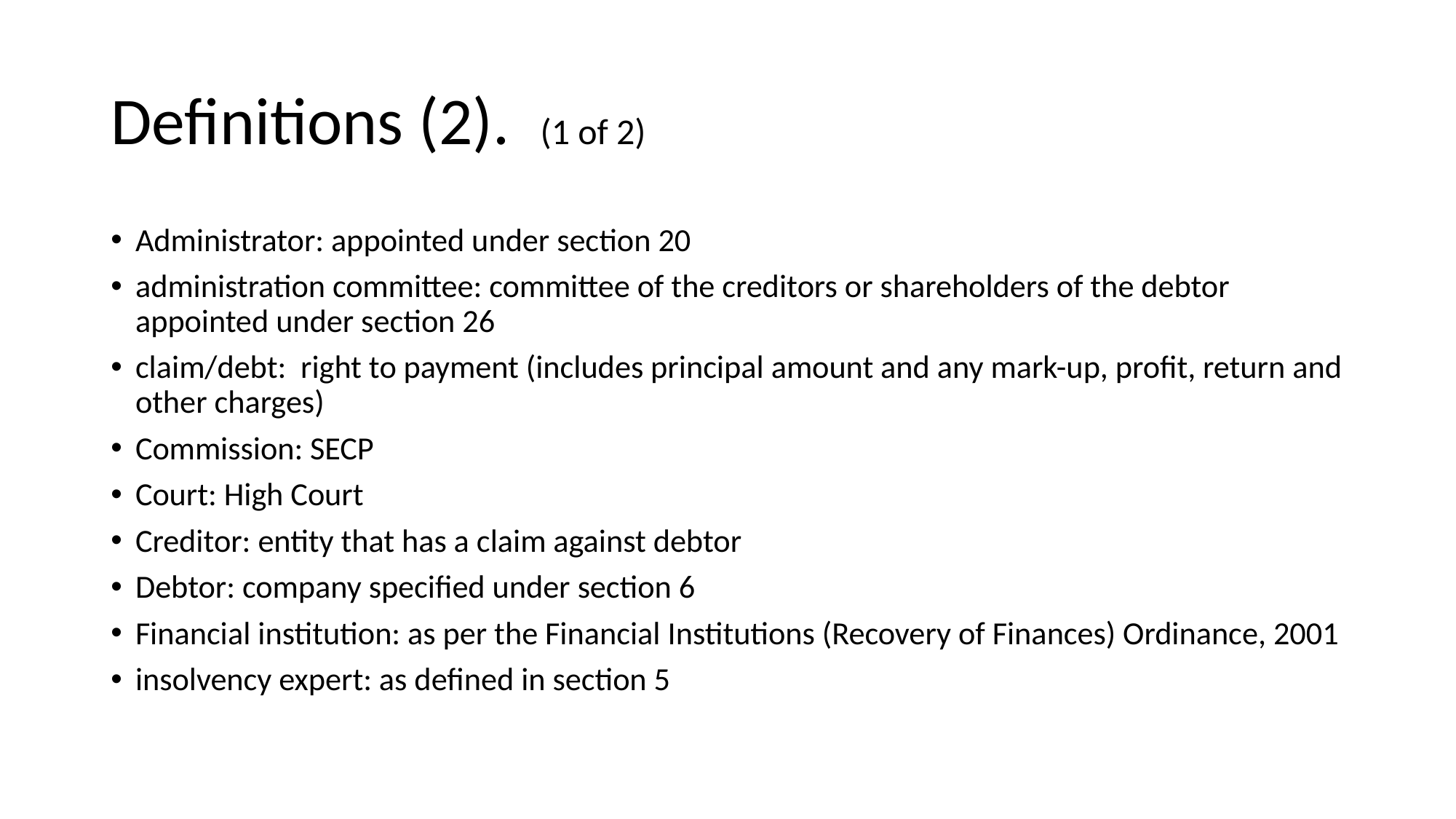

# Definitions (2).  (1 of 2)
Administrator: appointed under section 20
administration committee: committee of the creditors or shareholders of the debtor appointed under section 26
claim/debt:  right to payment (includes principal amount and any mark-up, profit, return and other charges)
Commission: SECP
Court: High Court
Creditor: entity that has a claim against debtor
Debtor: company specified under section 6
Financial institution: as per the Financial Institutions (Recovery of Finances) Ordinance, 2001
insolvency expert: as defined in section 5